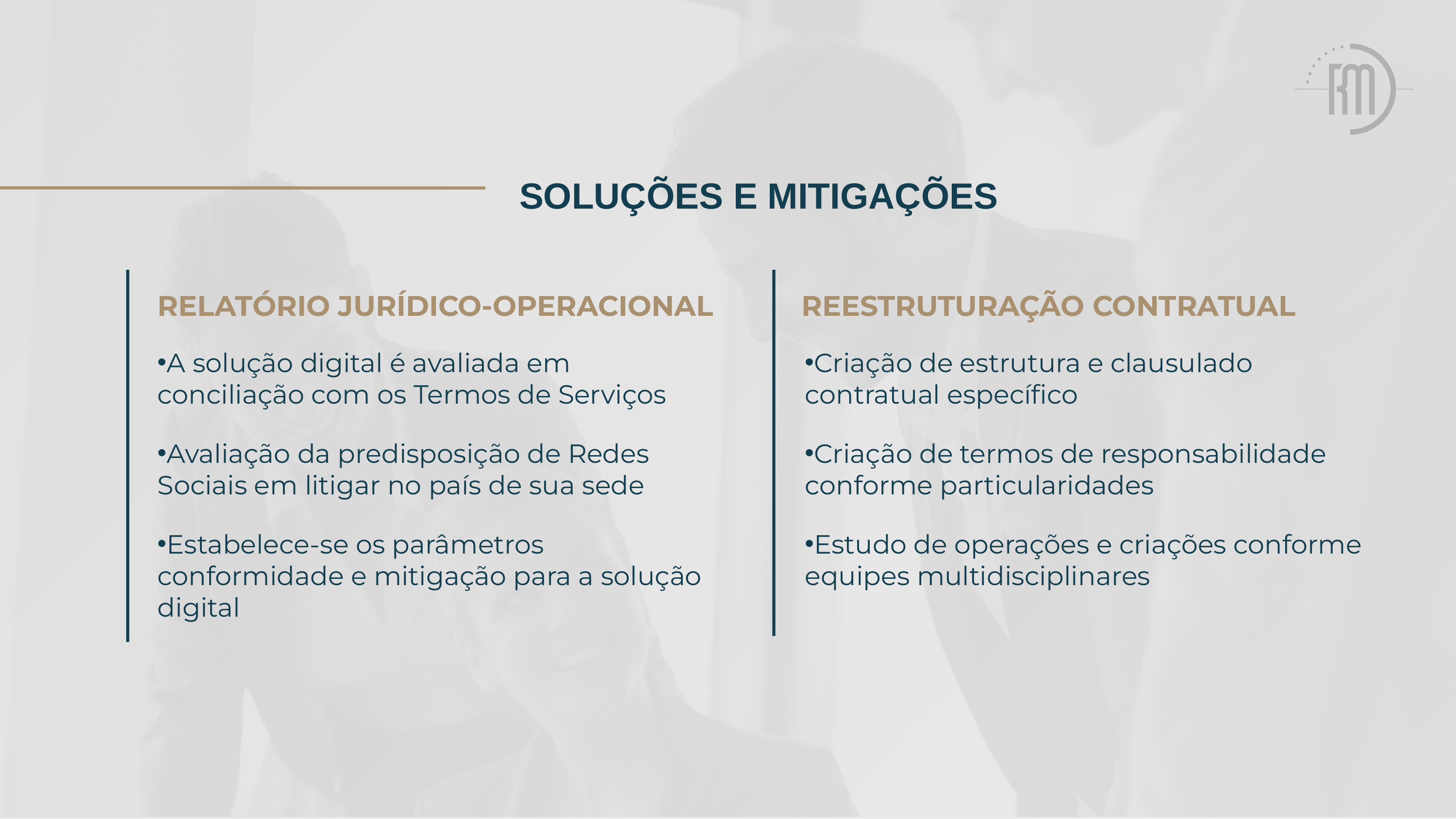

SOLUÇÕES E MITIGAÇÕES

RELATÓRIO JURÍDICO-OPERACIONAL
REESTRUTURAÇÃO CONTRATUAL
A solução digital é avaliada em conciliação com os Termos de Serviços
Criação de estrutura e clausulado contratual específico
Avaliação da predisposição de Redes Sociais em litigar no país de sua sede
Criação de termos de responsabilidade conforme particularidades
Estabelece-se os parâmetros conformidade e mitigação para a solução digital
Estudo de operações e criações conforme equipes multidisciplinares